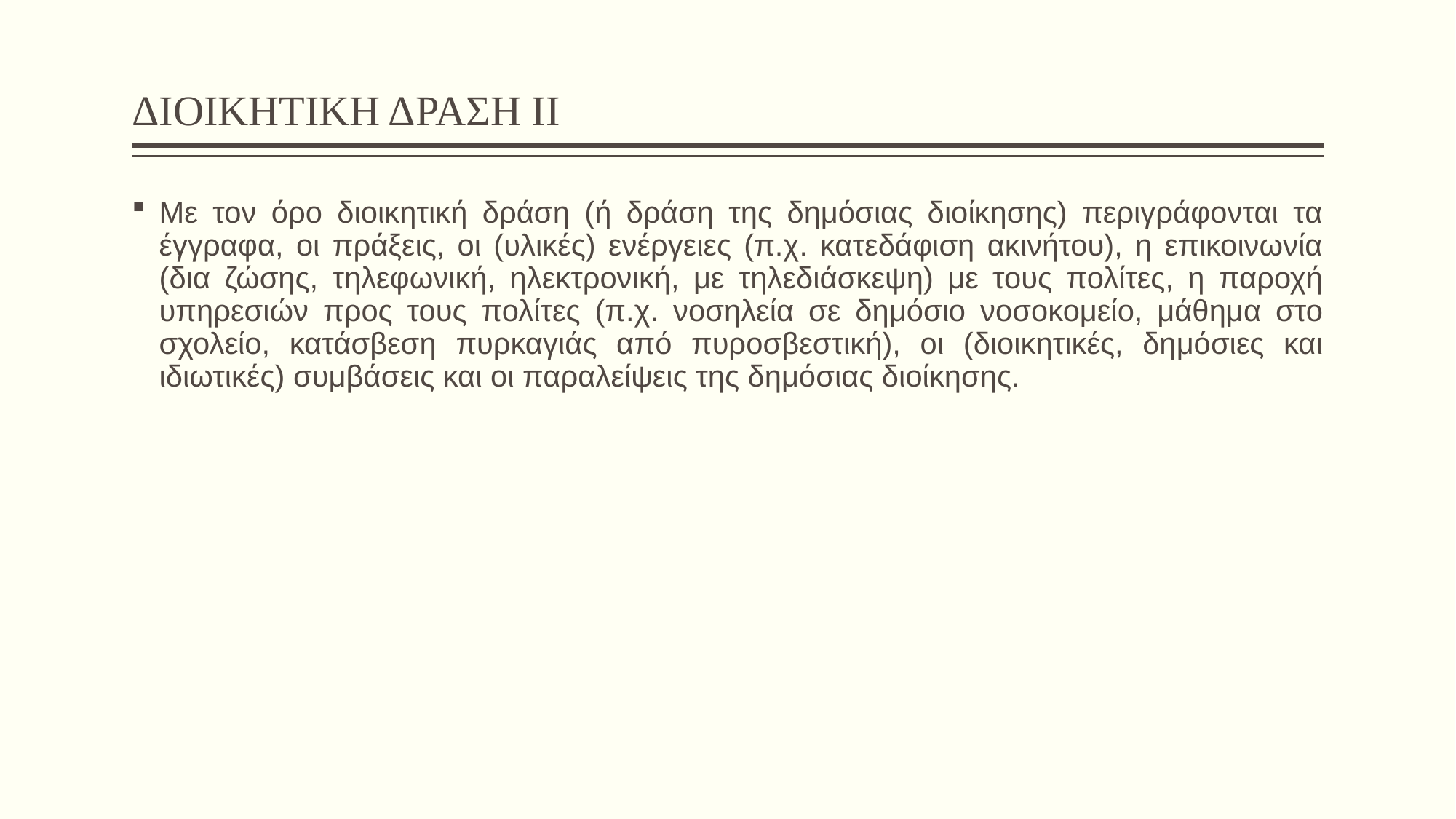

# ΔΙΟΙΚΗΤΙΚΗ ΔΡΑΣΗ ΙΙ
Με τον όρο διοικητική δράση (ή δράση της δημόσιας διοίκησης) περιγράφονται τα έγγραφα, οι πράξεις, οι (υλικές) ενέργειες (π.χ. κατεδάφιση ακινήτου), η επικοινωνία (δια ζώσης, τηλεφωνική, ηλεκτρονική, με τηλεδιάσκεψη) με τους πολίτες, η παροχή υπηρεσιών προς τους πολίτες (π.χ. νοσηλεία σε δημόσιο νοσοκομείο, μάθημα στο σχολείο, κατάσβεση πυρκαγιάς από πυροσβεστική), οι (διοικητικές, δημόσιες και ιδιωτικές) συμβάσεις και οι παραλείψεις της δημόσιας διοίκησης.